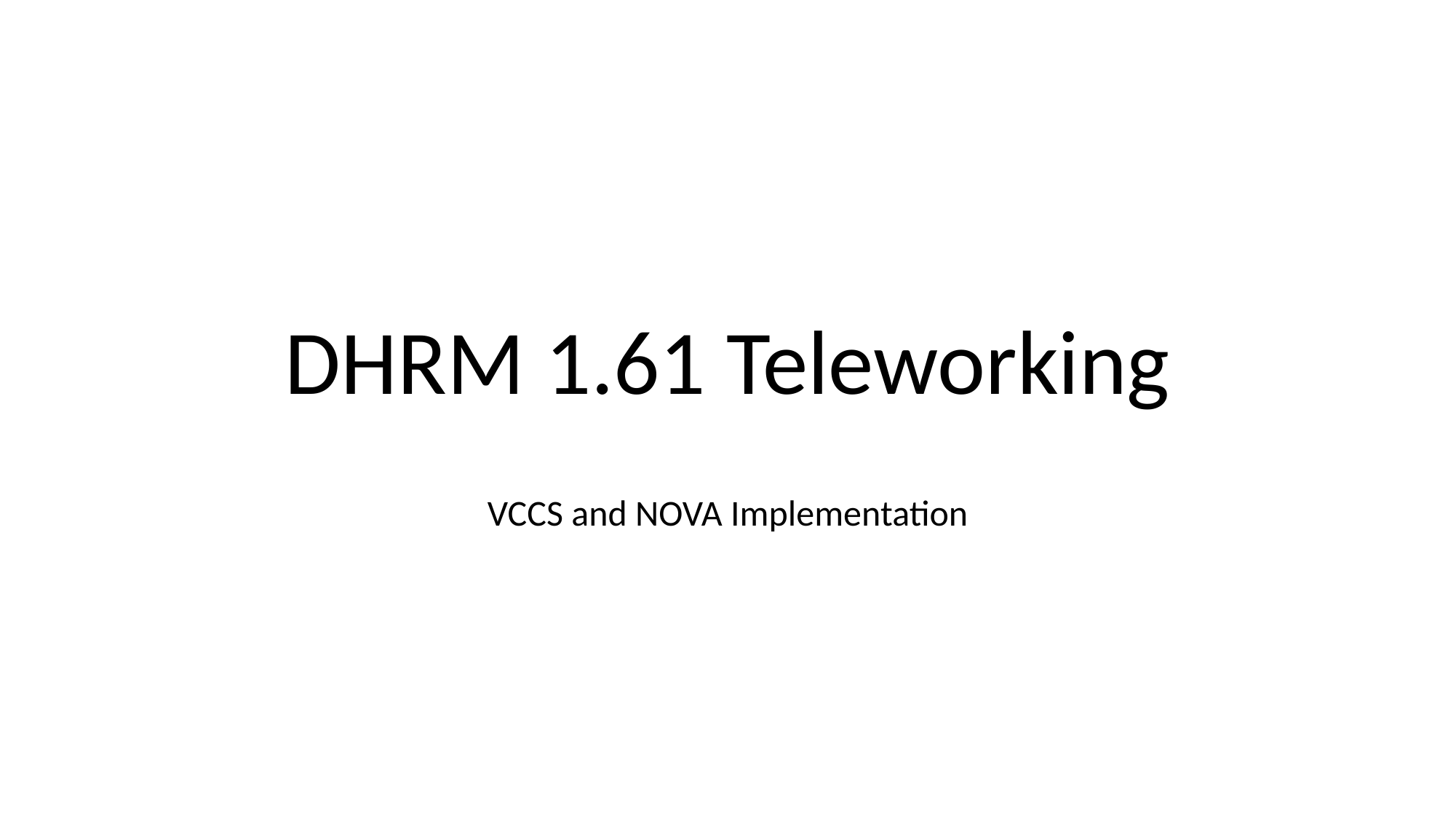

# DHRM 1.61 Teleworking

VCCS and NOVA Implementation